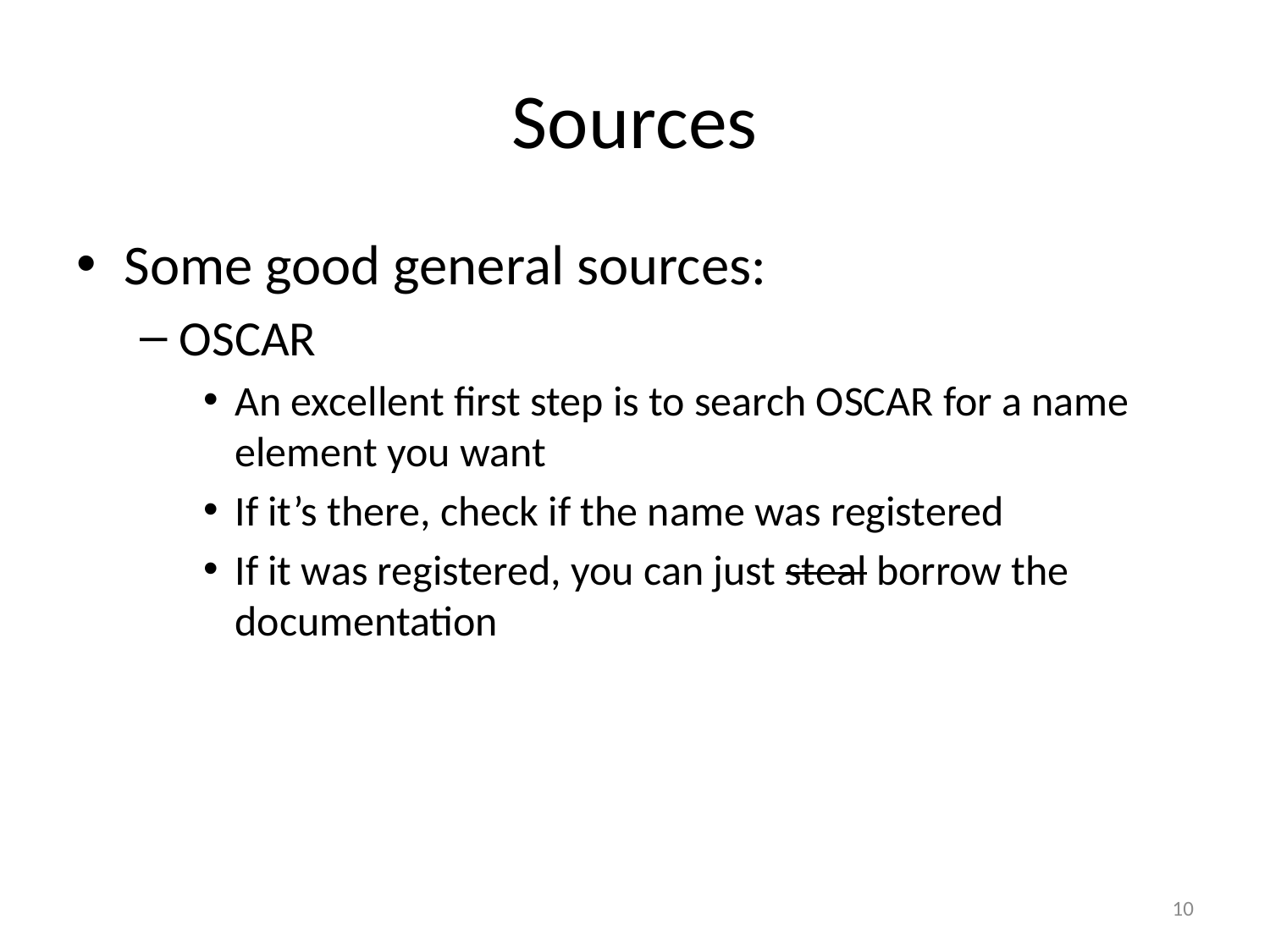

# Sources
Some good general sources:
OSCAR
An excellent first step is to search OSCAR for a name element you want
If it’s there, check if the name was registered
If it was registered, you can just steal borrow the documentation

10